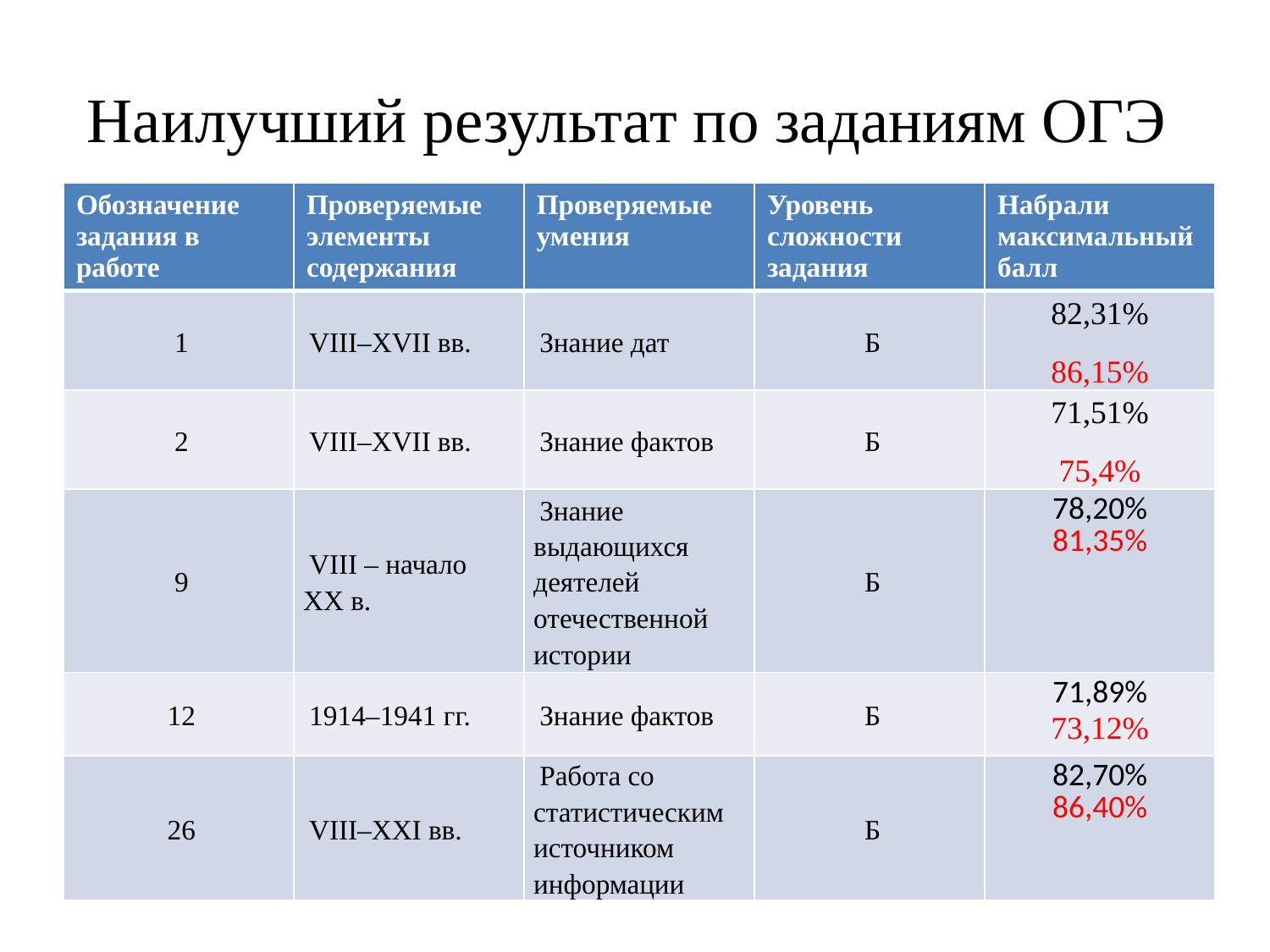

# Наилучший результат по заданиям ОГЭ
| Обозначение задания в работе | Проверяемые элементы содержания | Проверяемые умения | Уровень сложности задания | Набрали максимальный балл |
| --- | --- | --- | --- | --- |
| 1 | VIII–XVII вв. | Знание дат | Б | 82,31% 86,15% |
| 2 | VIII–XVII вв. | Знание фактов | Б | 71,51% 75,4% |
| 9 | VIII – начало XX в. | Знание выдающихся деятелей отечественной истории | Б | 78,20% 81,35% |
| 12 | 1914–1941 гг. | Знание фактов | Б | 71,89% 73,12% |
| 26 | VIII–XXI вв. | Работа со статистическим источником информации | Б | 82,70% 86,40% |